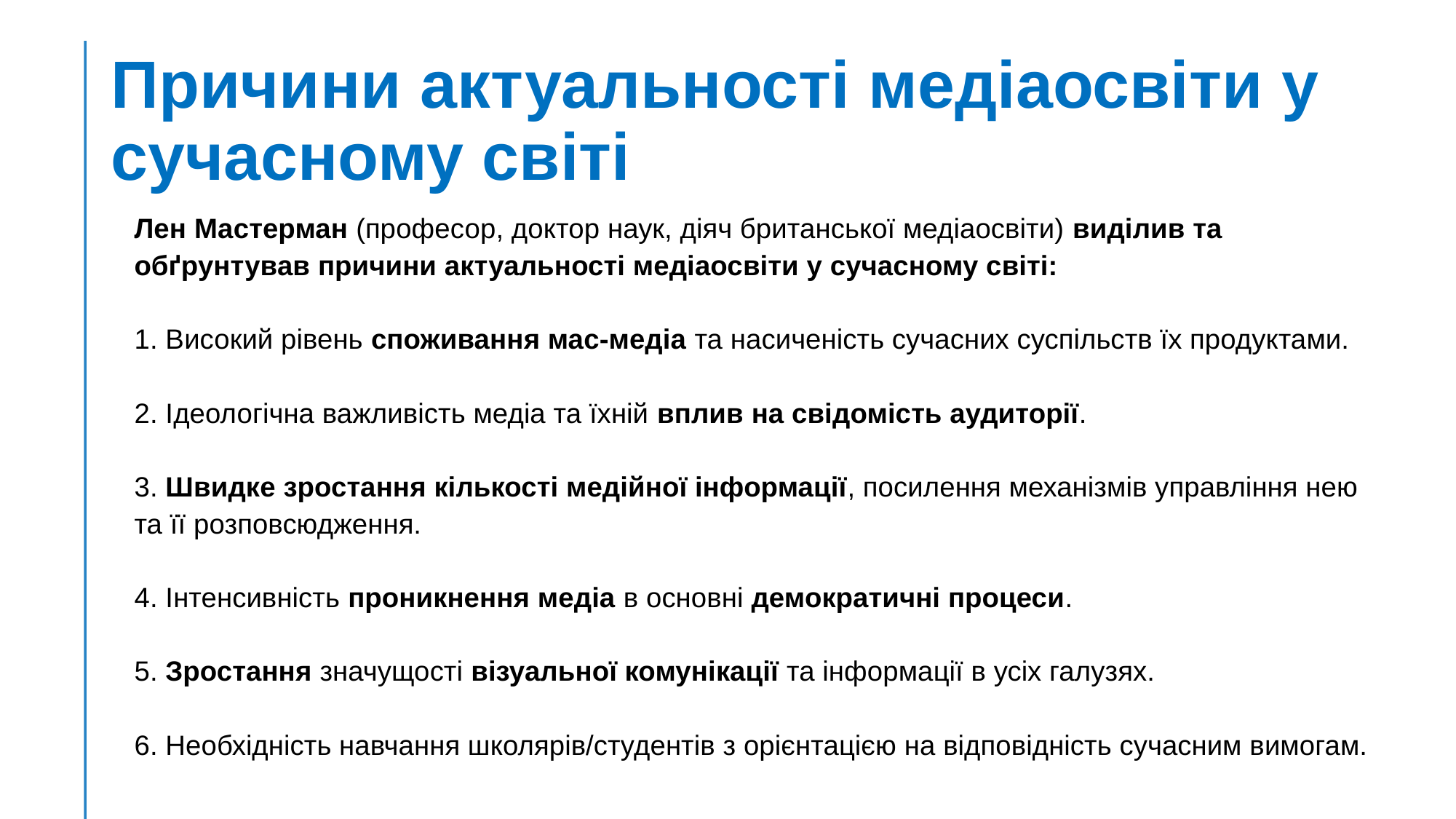

# Причини актуальності медіаосвіти у сучасному світі
Лен Мастерман (професор, доктор наук, діяч британської медіаосвіти) виділив та обґрунтував причини актуальності медіаосвіти у сучасному світі:

1. Високий рівень споживання мас-медіа та насиченість сучасних суспільств їх продуктами.

2. Ідеологічна важливість медіа та їхній вплив на свідомість аудиторії.

3. Швидке зростання кількості медійної інформації, посилення механізмів управління нею та її розповсюдження.

4. Інтенсивність проникнення медіа в основні демократичні процеси.

5. Зростання значущості візуальної комунікації та інформації в усіх галузях.

6. Необхідність навчання школярів/студентів з орієнтацією на відповідність сучасним вимогам.